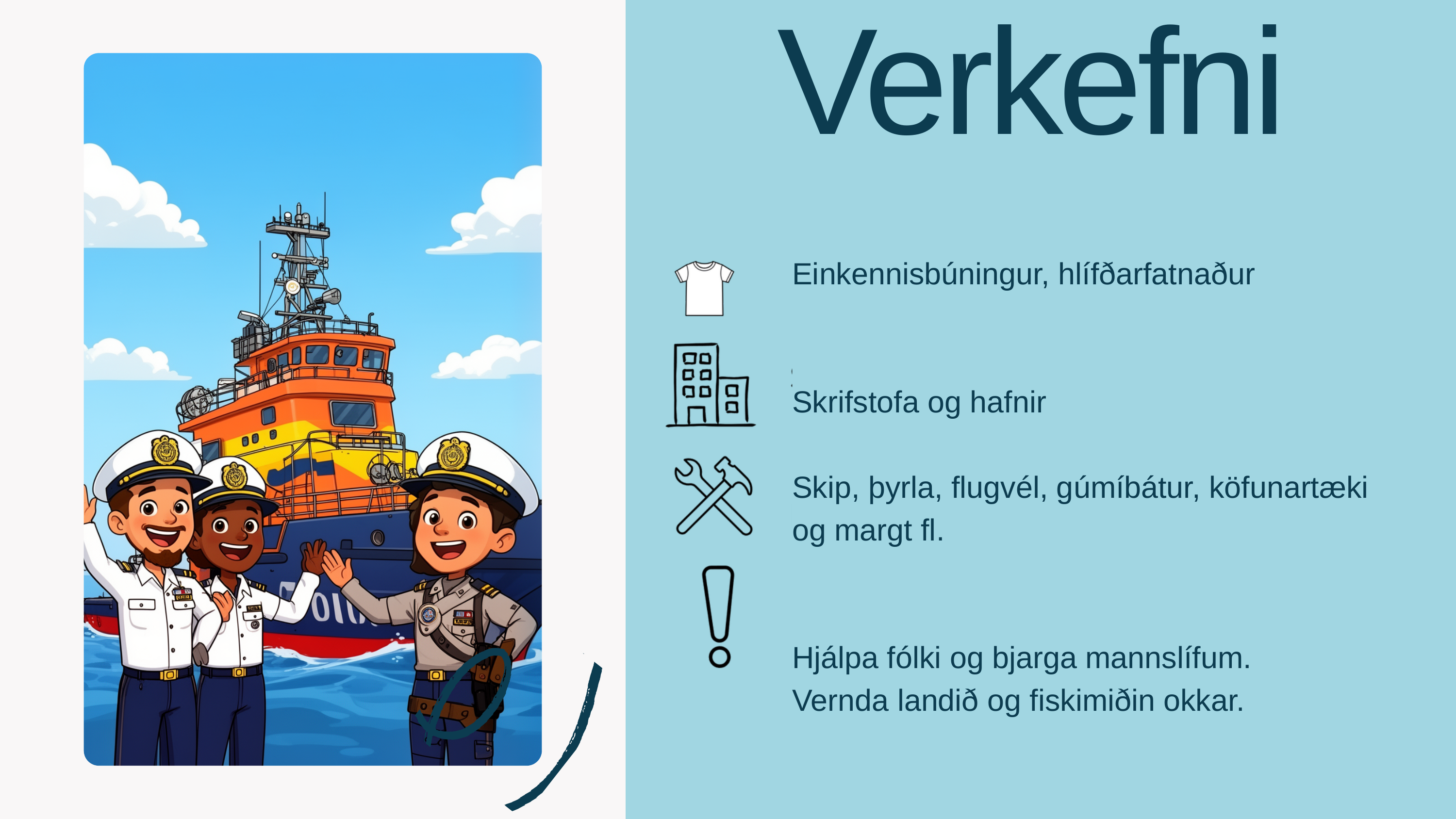

Verkefni

Einkennisbúningur, hlífðarfatnaður

Skrifstofa og hafnir

Skip, þyrla, flugvél, gúmíbátur, köfunartæki
og margt fl.

Hjálpa fólki og bjarga mannslífum.
Vernda landið og fiskimiðin okkar.